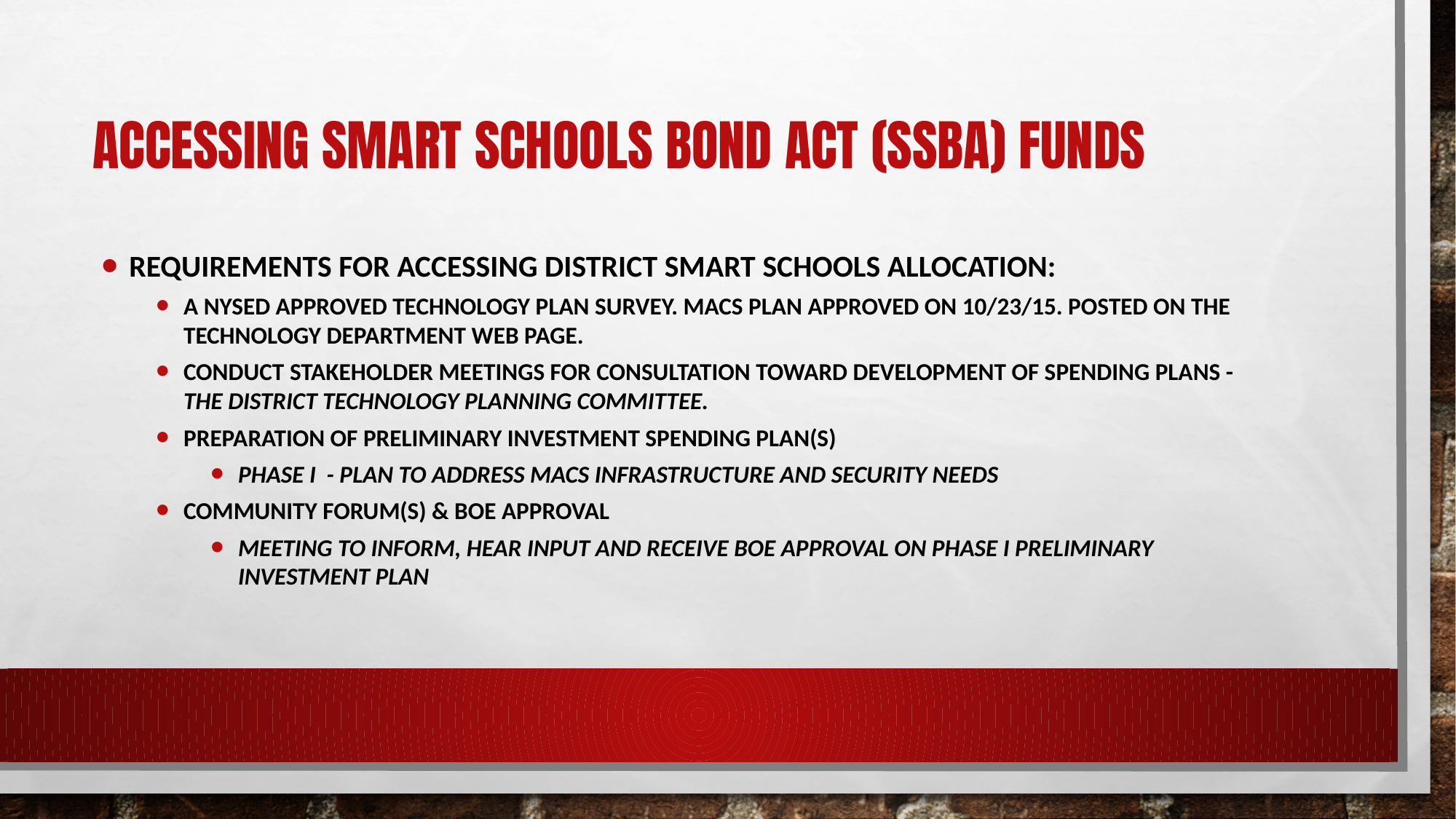

# Accessing Smart Schools Bond Act (SSBA) Funds
Requirements for accessing District Smart Schools allocation:
A NYSED approved Technology Plan Survey. MACS plan approved on 10/23/15. Posted on the Technology Department Web page.
Conduct stakeholder meetings for consultation toward development of spending plans - the District Technology Planning Committee.
Preparation of Preliminary Investment Spending plan(s)
Phase I  - Plan to address MACS infrastructure and Security needs
Community forum(s) & BOE approval
Meeting to inform, hear input and receive BOE approval on Phase I Preliminary Investment Plan